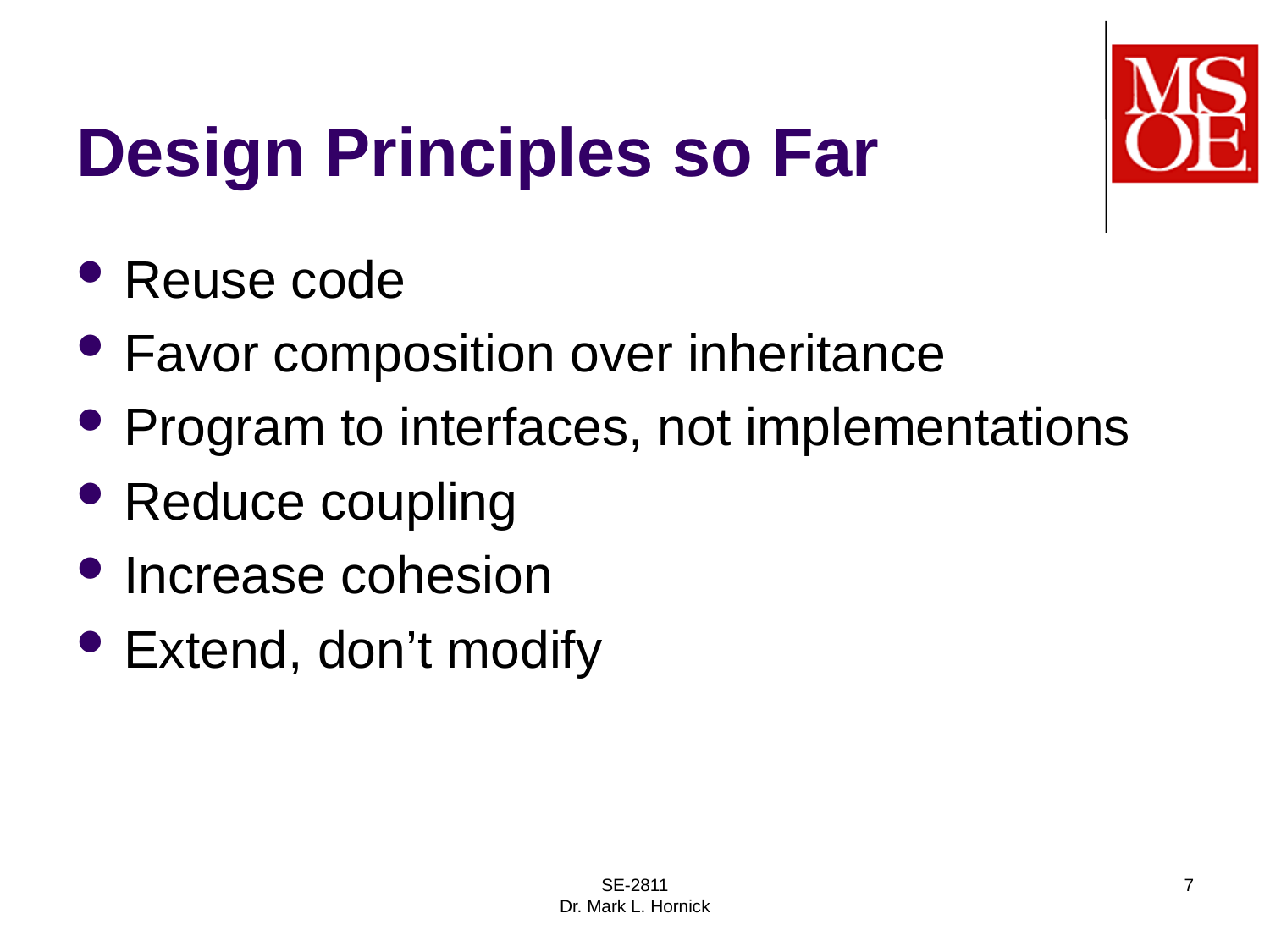

# Design Principles so Far
Reuse code
Favor composition over inheritance
Program to interfaces, not implementations
Reduce coupling
Increase cohesion
Extend, don’t modify
SE-2811
Dr. Mark L. Hornick
7